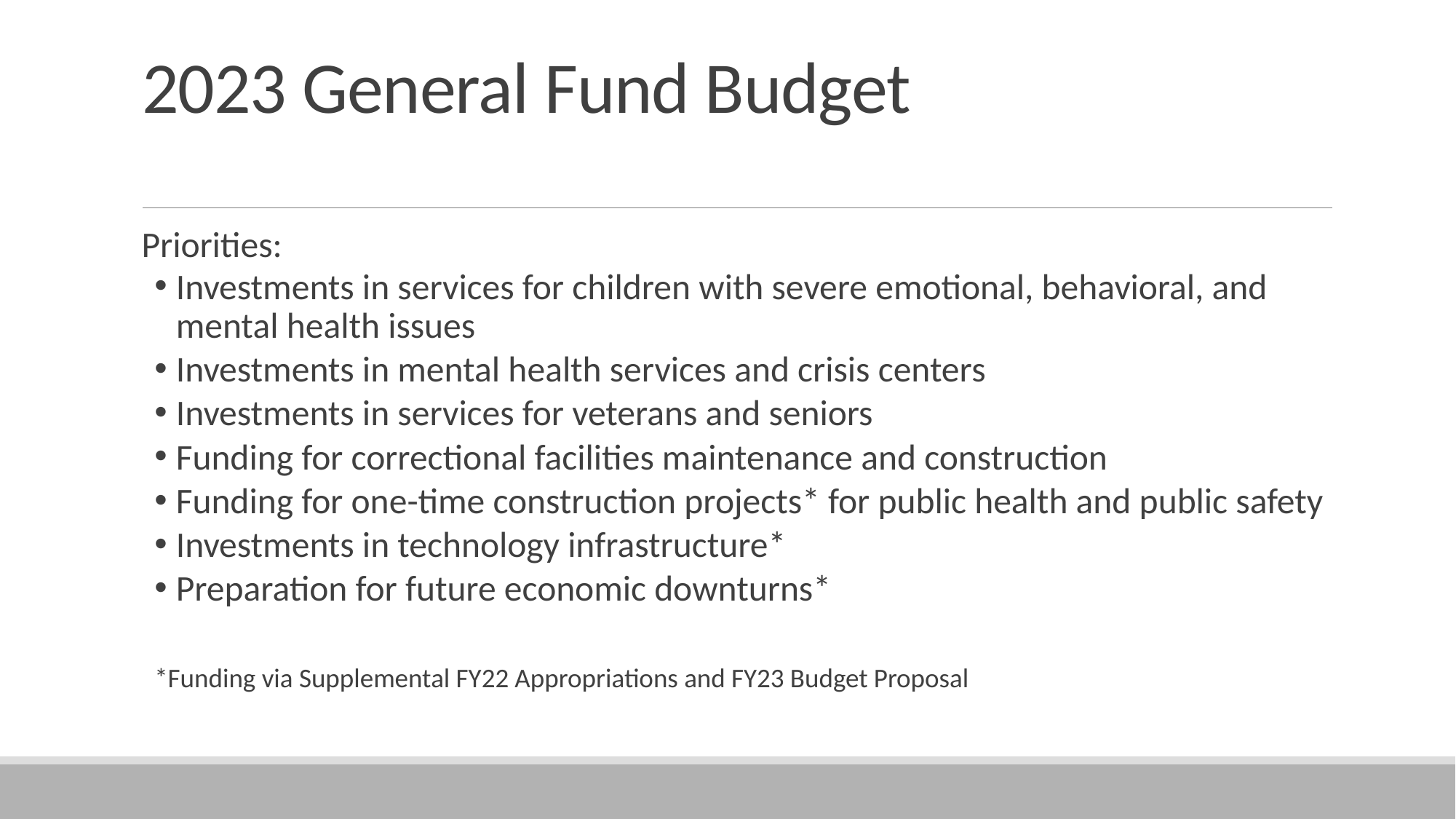

# 2023 General Fund Budget
Priorities:
Investments in services for children with severe emotional, behavioral, and mental health issues
Investments in mental health services and crisis centers
Investments in services for veterans and seniors
Funding for correctional facilities maintenance and construction
Funding for one-time construction projects* for public health and public safety
Investments in technology infrastructure*
Preparation for future economic downturns*

*Funding via Supplemental FY22 Appropriations and FY23 Budget Proposal